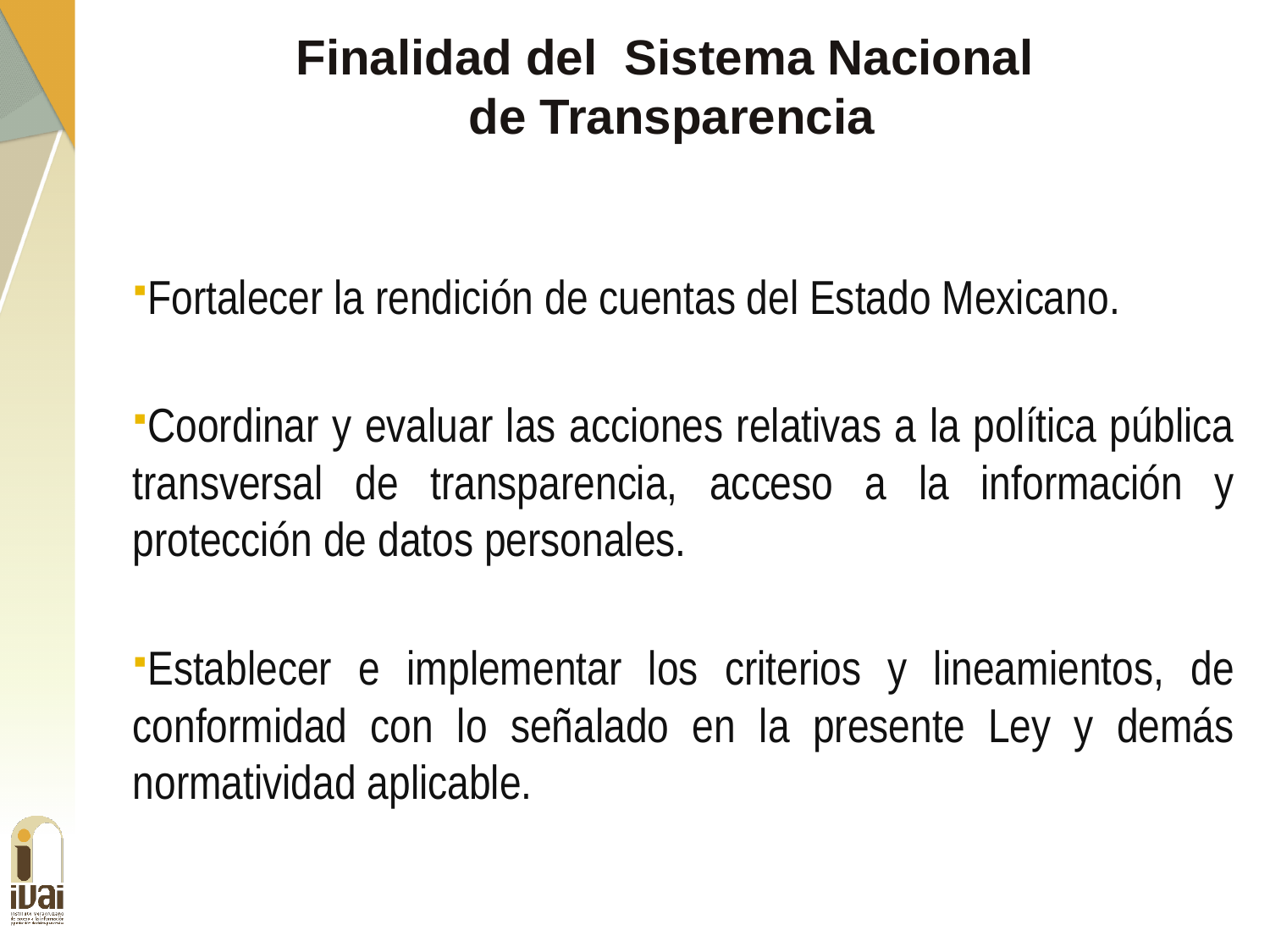

Finalidad del  Sistema Nacional
de Transparencia

Fortalecer la rendición de cuentas del Estado Mexicano.

Coordinar y evaluar las acciones relativas a la política pública transversal de transparencia, acceso a la información y protección de datos personales.

Establecer e implementar los criterios y lineamientos, de conformidad con lo señalado en la presente Ley y demás normatividad aplicable.